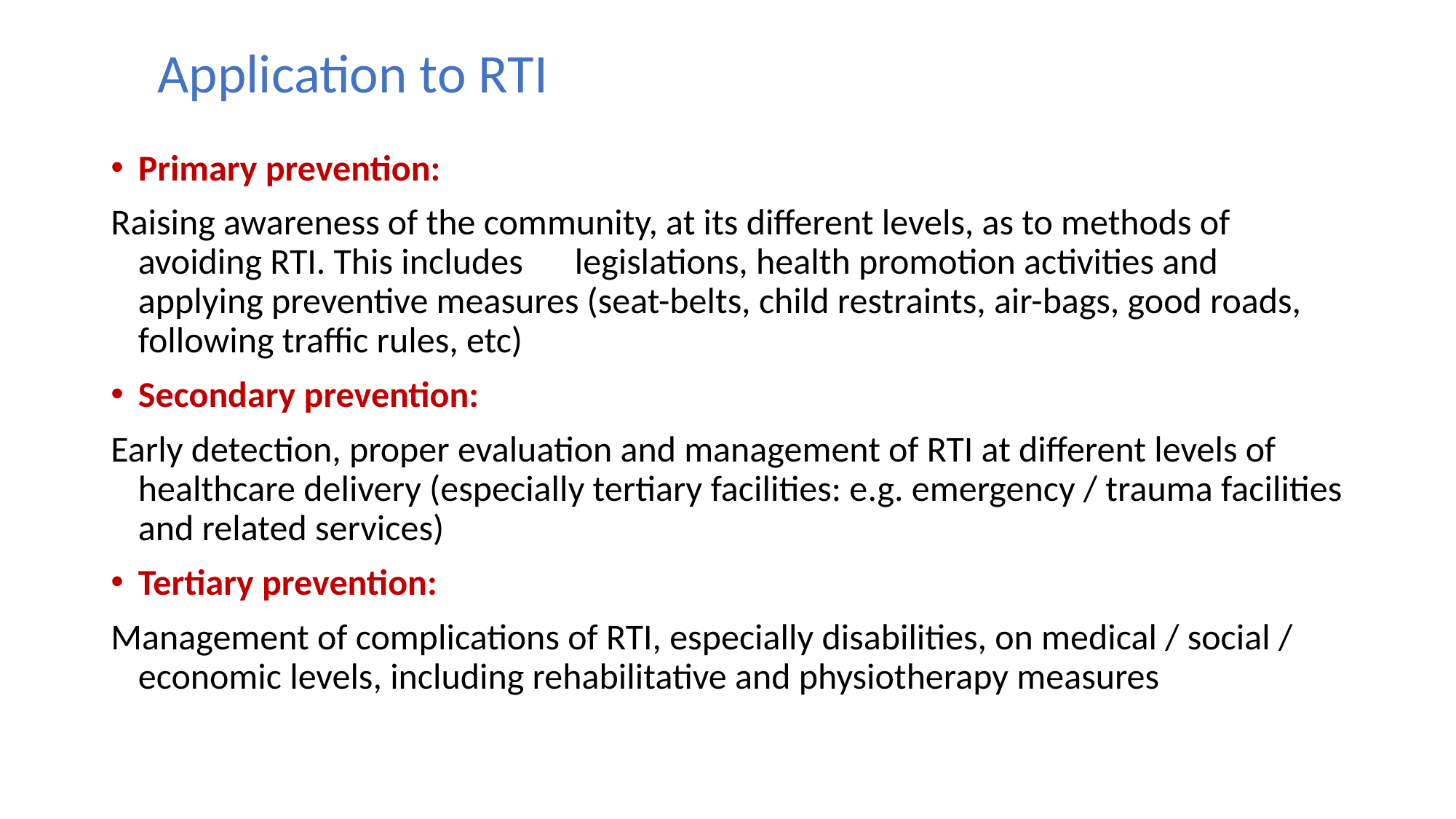

# Application to RTI
Primary prevention:
Raising awareness of the community, at its different levels, as to methods of avoiding RTI. This includes 	legislations, health promotion activities and applying preventive measures (seat-belts, child restraints, air-bags, good roads, following traffic rules, etc)
Secondary prevention:
Early detection, proper evaluation and management of RTI at different levels of healthcare delivery (especially tertiary facilities: e.g. emergency / trauma facilities and related services)
Tertiary prevention:
Management of complications of RTI, especially disabilities, on medical / social / economic levels, including rehabilitative and physiotherapy measures
22 February, 2019
61